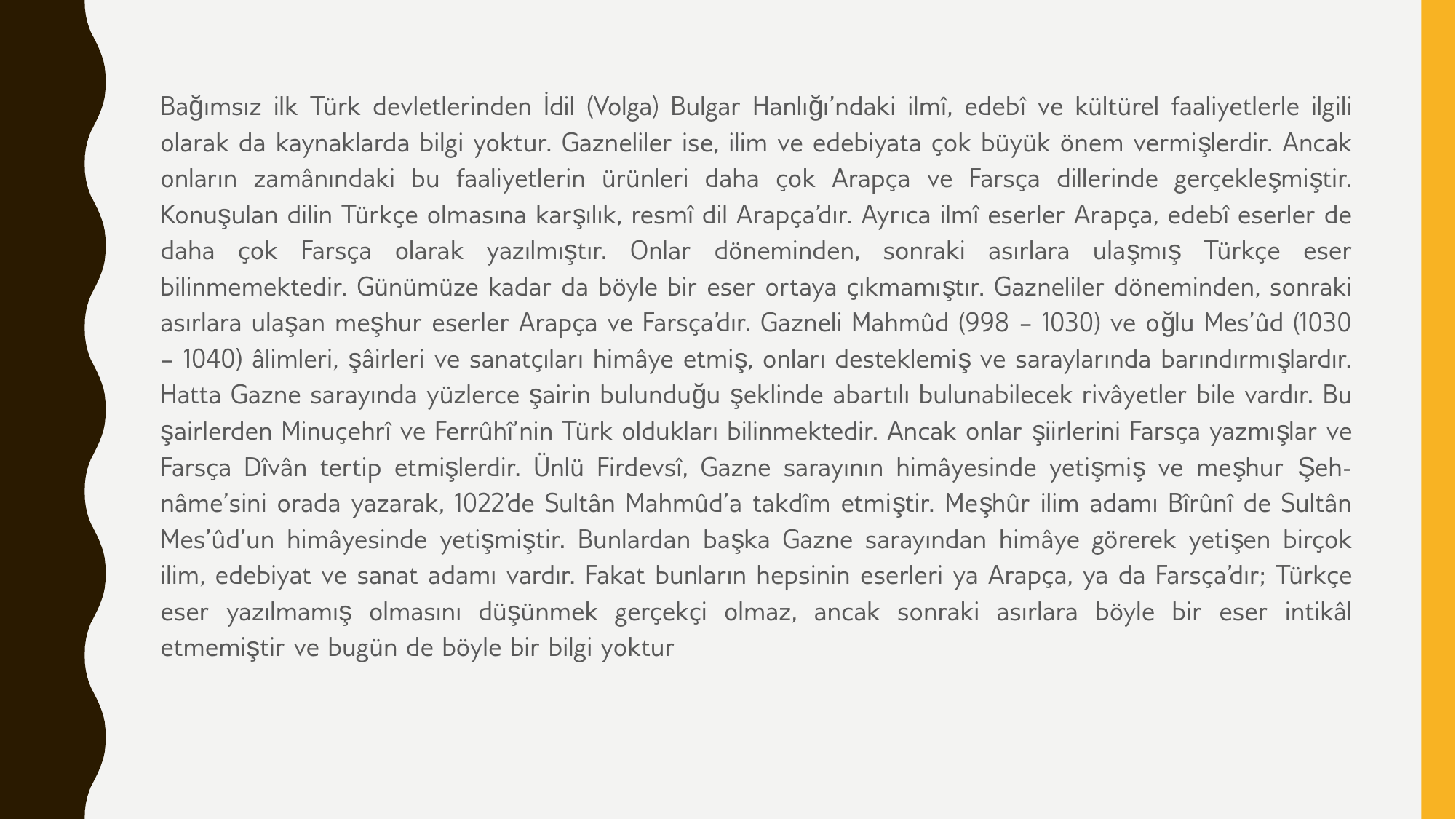

Bağımsız ilk Türk devletlerinden İdil (Volga) Bulgar Hanlığı’ndaki ilmî, edebî ve kültürel faaliyetlerle ilgili olarak da kaynaklarda bilgi yoktur. Gazneliler ise, ilim ve edebiyata çok büyük önem vermişlerdir. Ancak onların zamânındaki bu faaliyetlerin ürünleri daha çok Arapça ve Farsça dillerinde gerçekleşmiştir. Konuşulan dilin Türkçe olmasına karşılık, resmî dil Arapça’dır. Ayrıca ilmî eserler Arapça, edebî eserler de daha çok Farsça olarak yazılmıştır. Onlar döneminden, sonraki asırlara ulaşmış Türkçe eser bilinmemektedir. Günümüze kadar da böyle bir eser ortaya çıkmamıştır. Gazneliler döneminden, sonraki asırlara ulaşan meşhur eserler Arapça ve Farsça’dır. Gazneli Mahmûd (998 – 1030) ve oğlu Mes’ûd (1030 – 1040) âlimleri, şâirleri ve sanatçıları himâye etmiş, onları desteklemiş ve saraylarında barındırmışlardır. Hatta Gazne sarayında yüzlerce şairin bulunduğu şeklinde abartılı bulunabilecek rivâyetler bile vardır. Bu şairlerden Minuçehrî ve Ferrûhî’nin Türk oldukları bilinmektedir. Ancak onlar şiirlerini Farsça yazmışlar ve Farsça Dîvân tertip etmişlerdir. Ünlü Firdevsî, Gazne sarayının himâyesinde yetişmiş ve meşhur Şeh-nâme’sini orada yazarak, 1022’de Sultân Mahmûd’a takdîm etmiştir. Meşhûr ilim adamı Bîrûnî de Sultân Mes’ûd’un himâyesinde yetişmiştir. Bunlardan başka Gazne sarayından himâye görerek yetişen birçok ilim, edebiyat ve sanat adamı vardır. Fakat bunların hepsinin eserleri ya Arapça, ya da Farsça’dır; Türkçe eser yazılmamış olmasını düşünmek gerçekçi olmaz, ancak sonraki asırlara böyle bir eser intikâl etmemiştir ve bugün de böyle bir bilgi yoktur